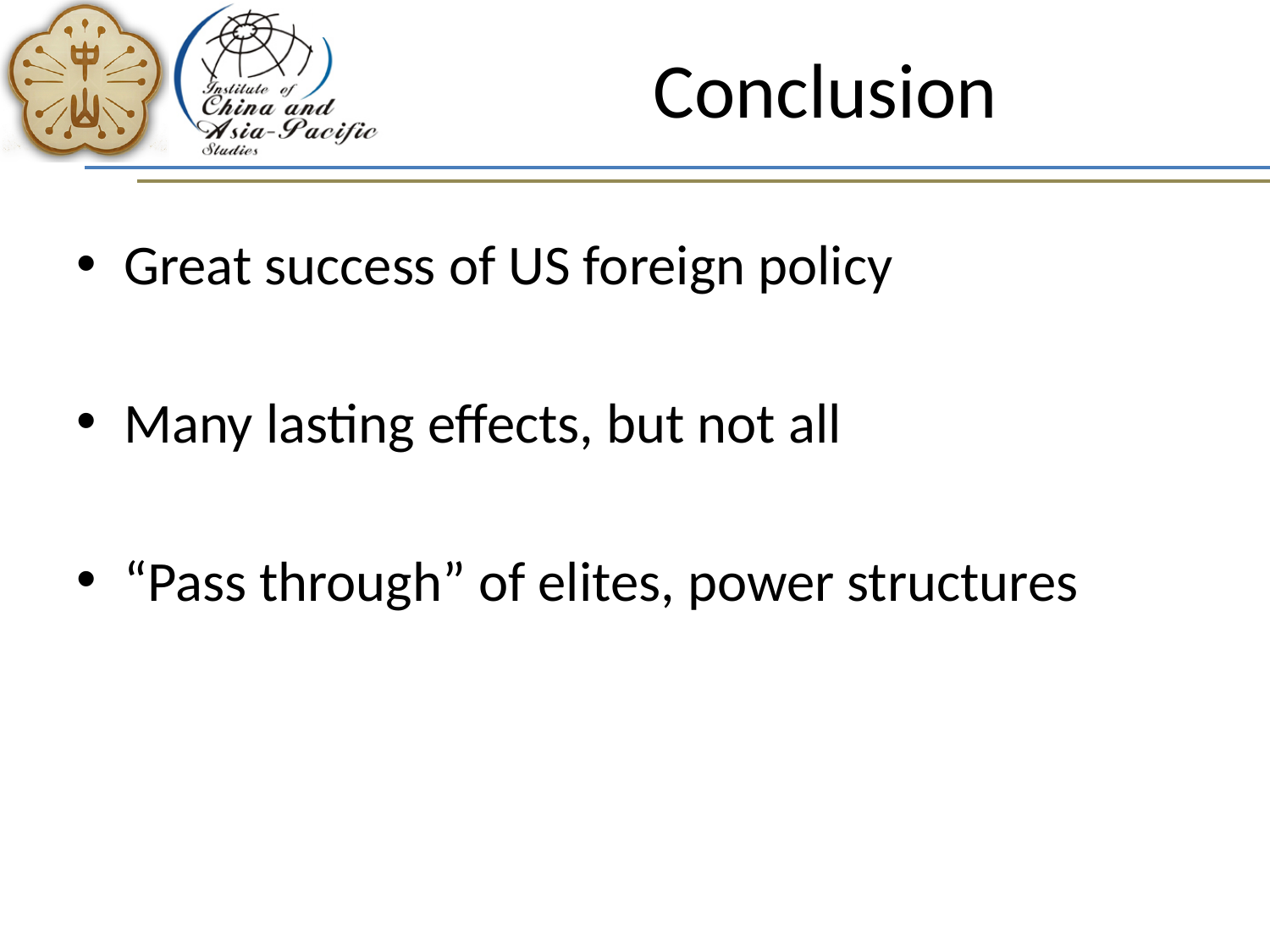

# Conclusion
Great success of US foreign policy

Many lasting effects, but not all

“Pass through” of elites, power structures